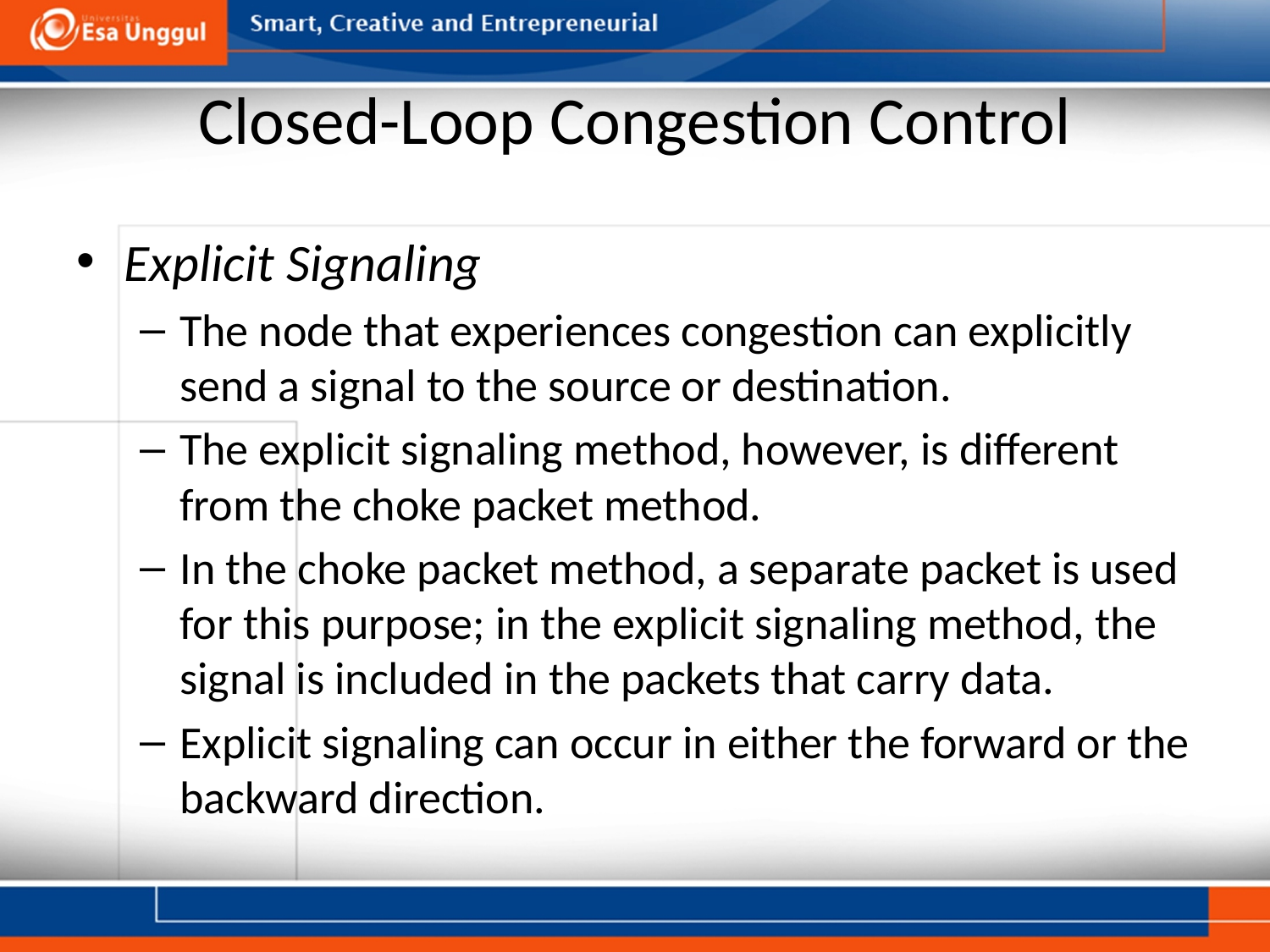

# Closed-Loop Congestion Control
Explicit Signaling
The node that experiences congestion can explicitly send a signal to the source or destination.
The explicit signaling method, however, is different from the choke packet method.
In the choke packet method, a separate packet is used for this purpose; in the explicit signaling method, the signal is included in the packets that carry data.
Explicit signaling can occur in either the forward or the backward direction.